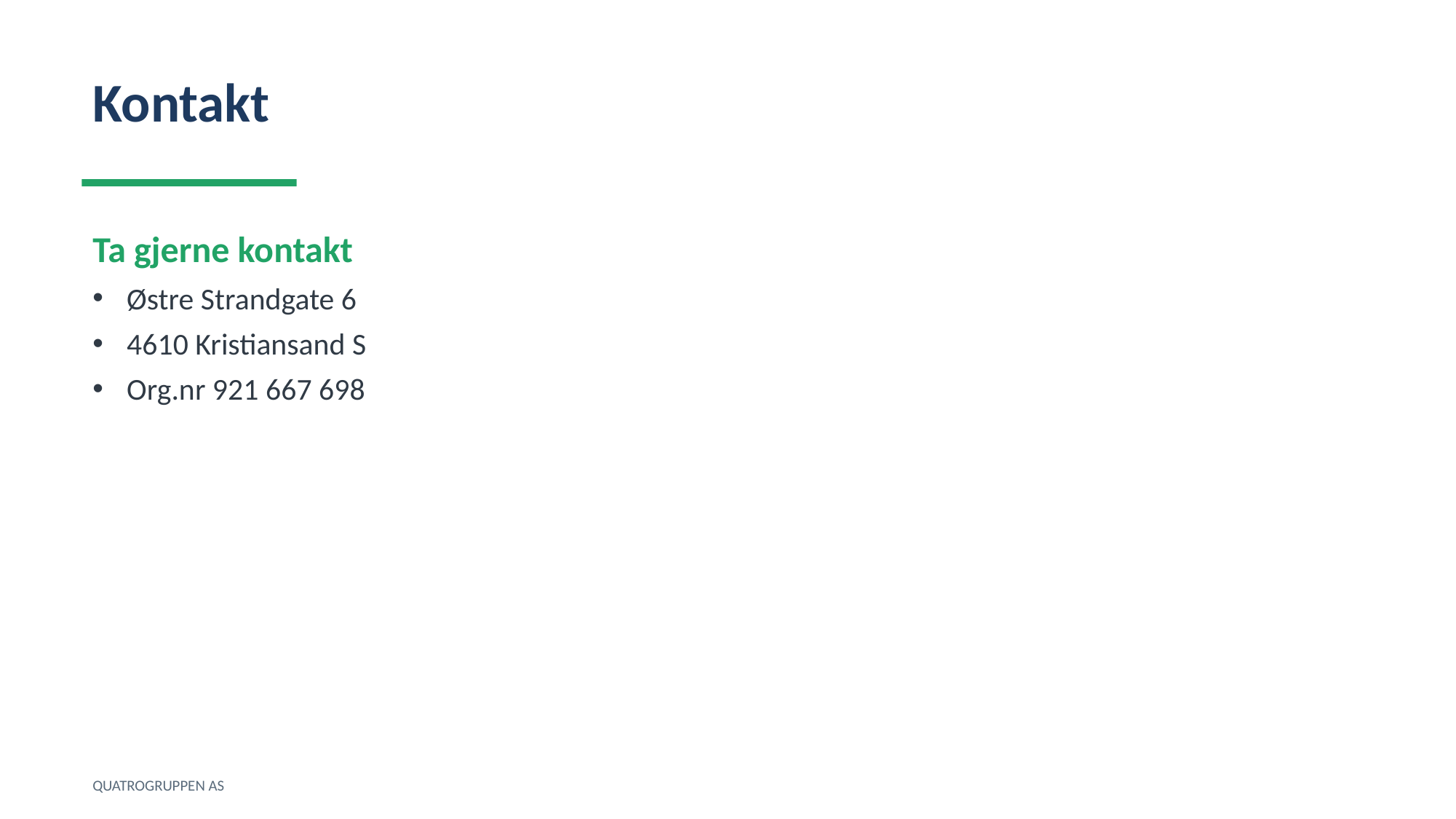

Kontakt

Ta gjerne kontakt
Østre Strandgate 6
4610 Kristiansand S
Org.nr 921 667 698
QUATROGRUPPEN AS